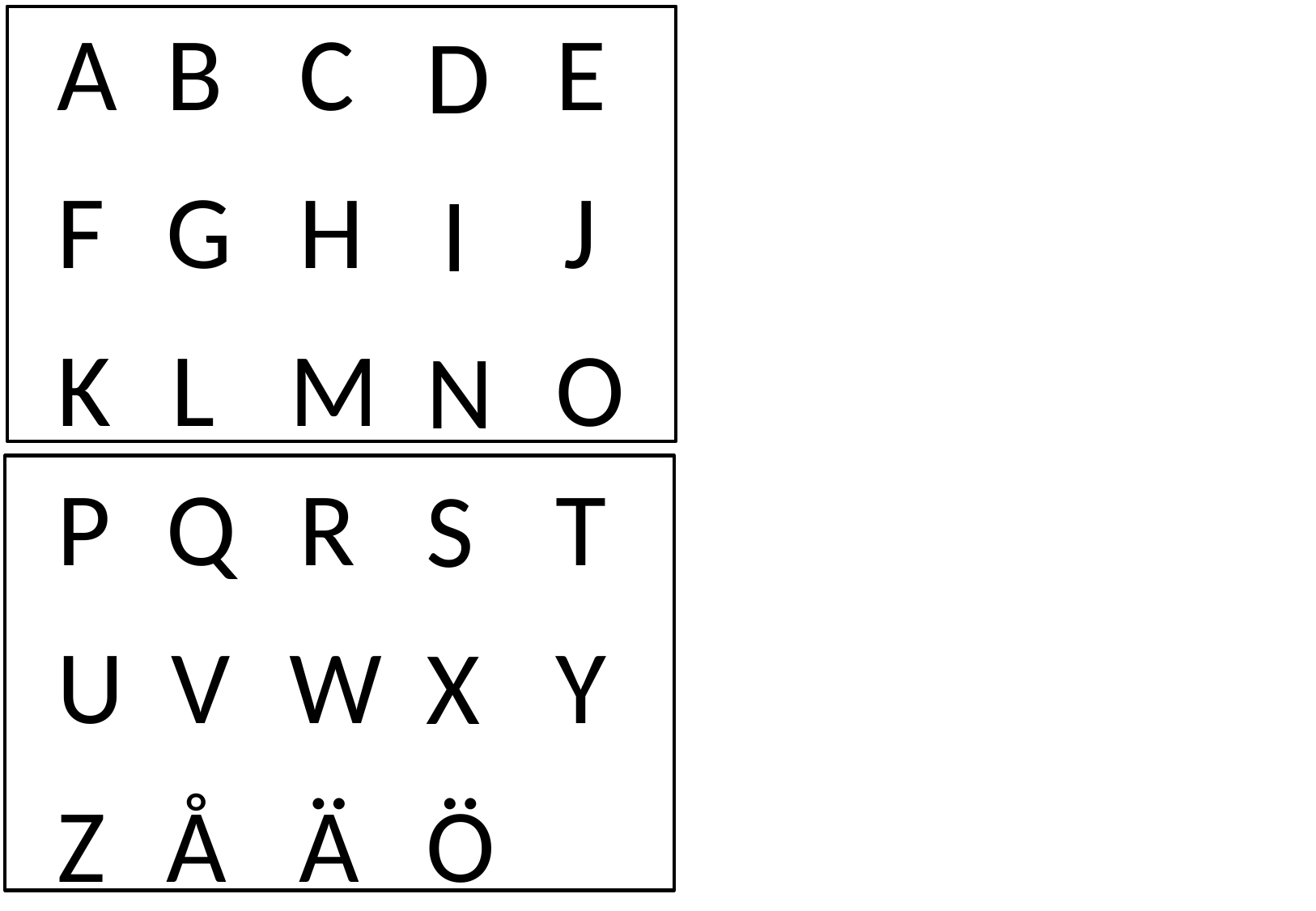

A
B
C
E
D

F
G
H
J
I
K
L
M
O
N

P
Q
R
T
S
U
V
W
Y
X
Z
Å
Ä
Ö